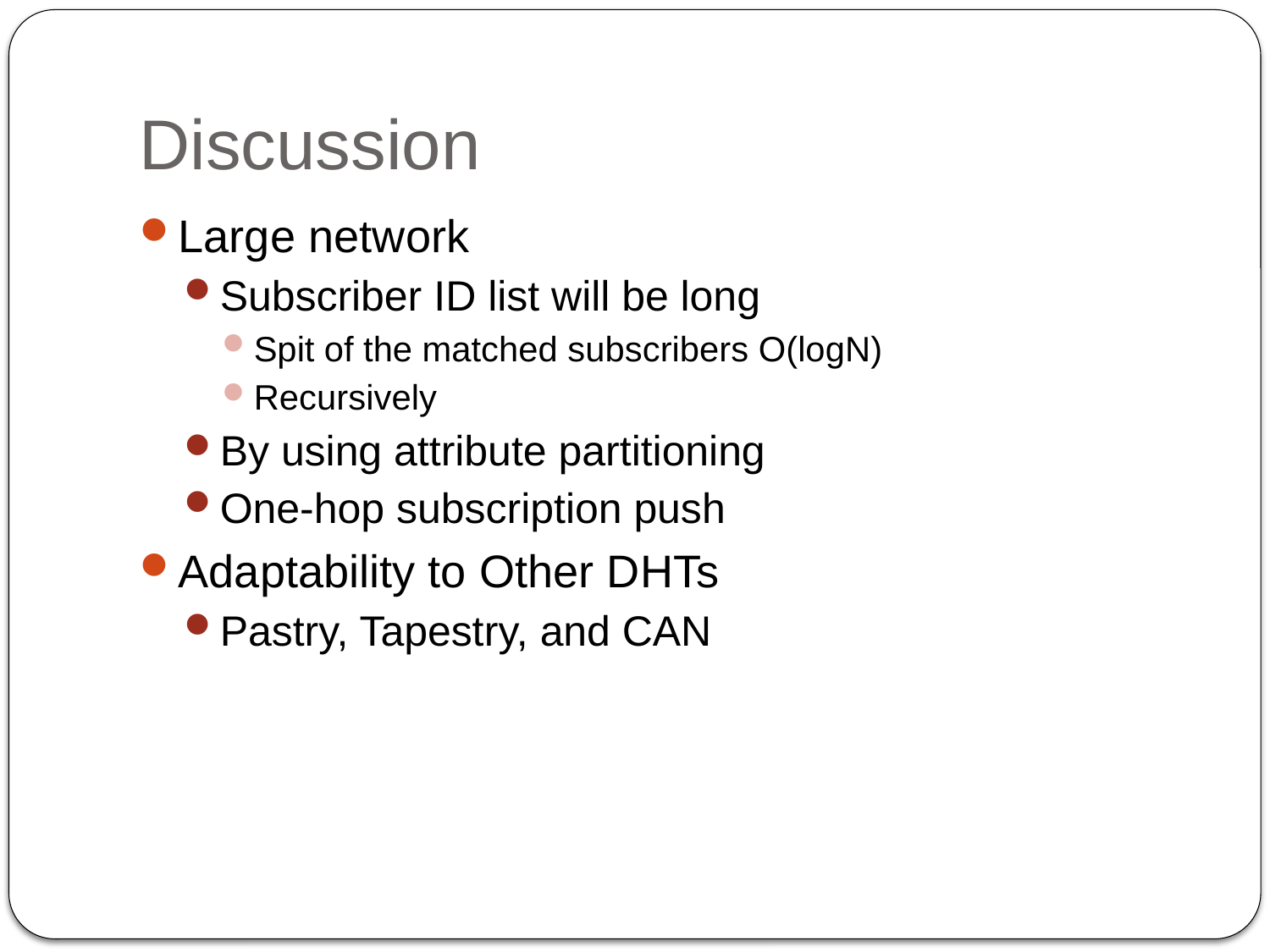

# Discussion
Large network
Subscriber ID list will be long
Spit of the matched subscribers O(logN)
Recursively
By using attribute partitioning
One-hop subscription push
Adaptability to Other DHTs
Pastry, Tapestry, and CAN